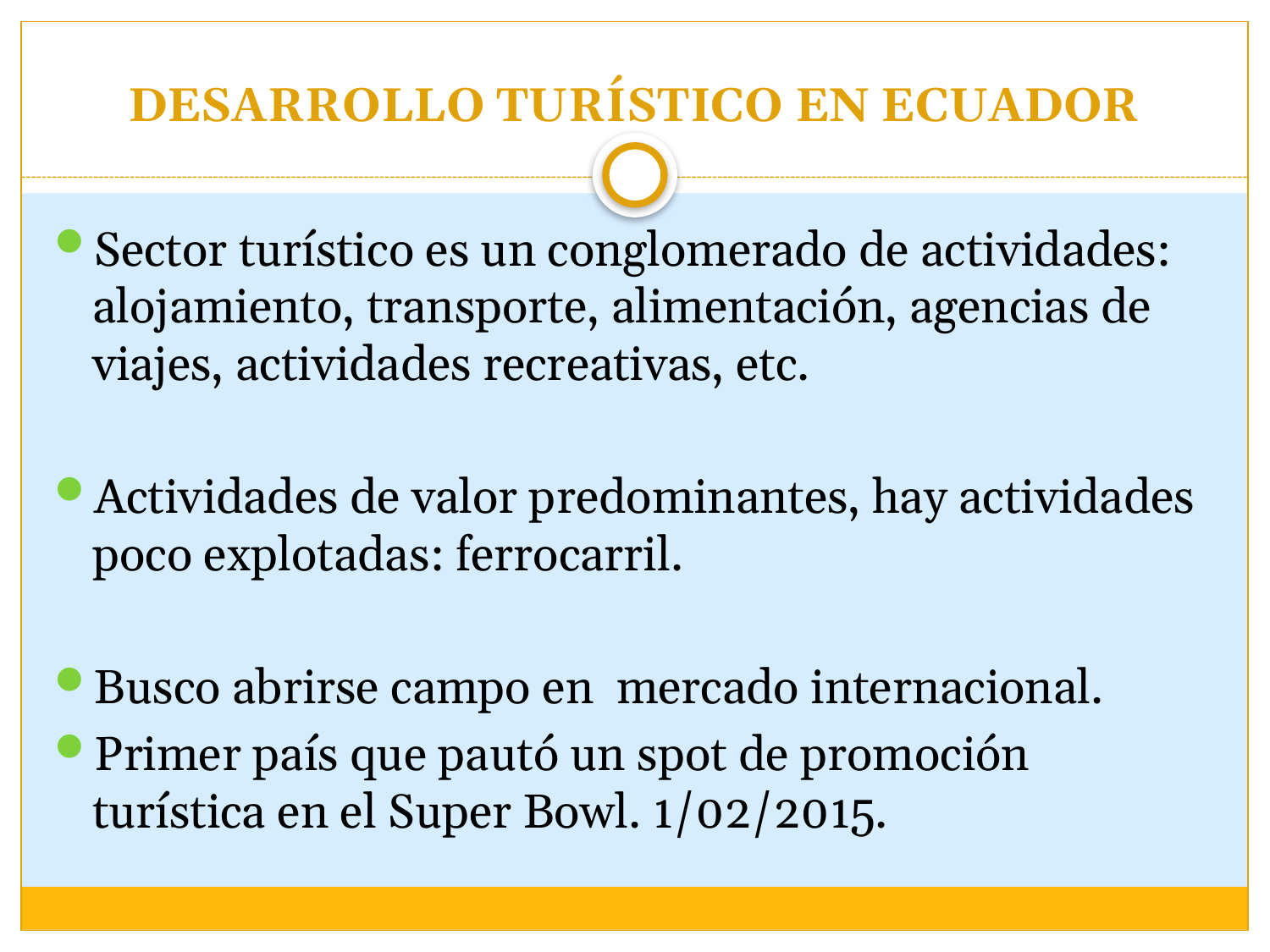

# DESARROLLO TURÍSTICO EN ECUADOR
Sector turístico es un conglomerado de actividades: alojamiento, transporte, alimentación, agencias de viajes, actividades recreativas, etc.

Actividades de valor predominantes, hay actividades poco explotadas: ferrocarril.

Busco abrirse campo en  mercado internacional.
Primer país que pautó un spot de promoción turística en el Super Bowl. 1/02/2015.